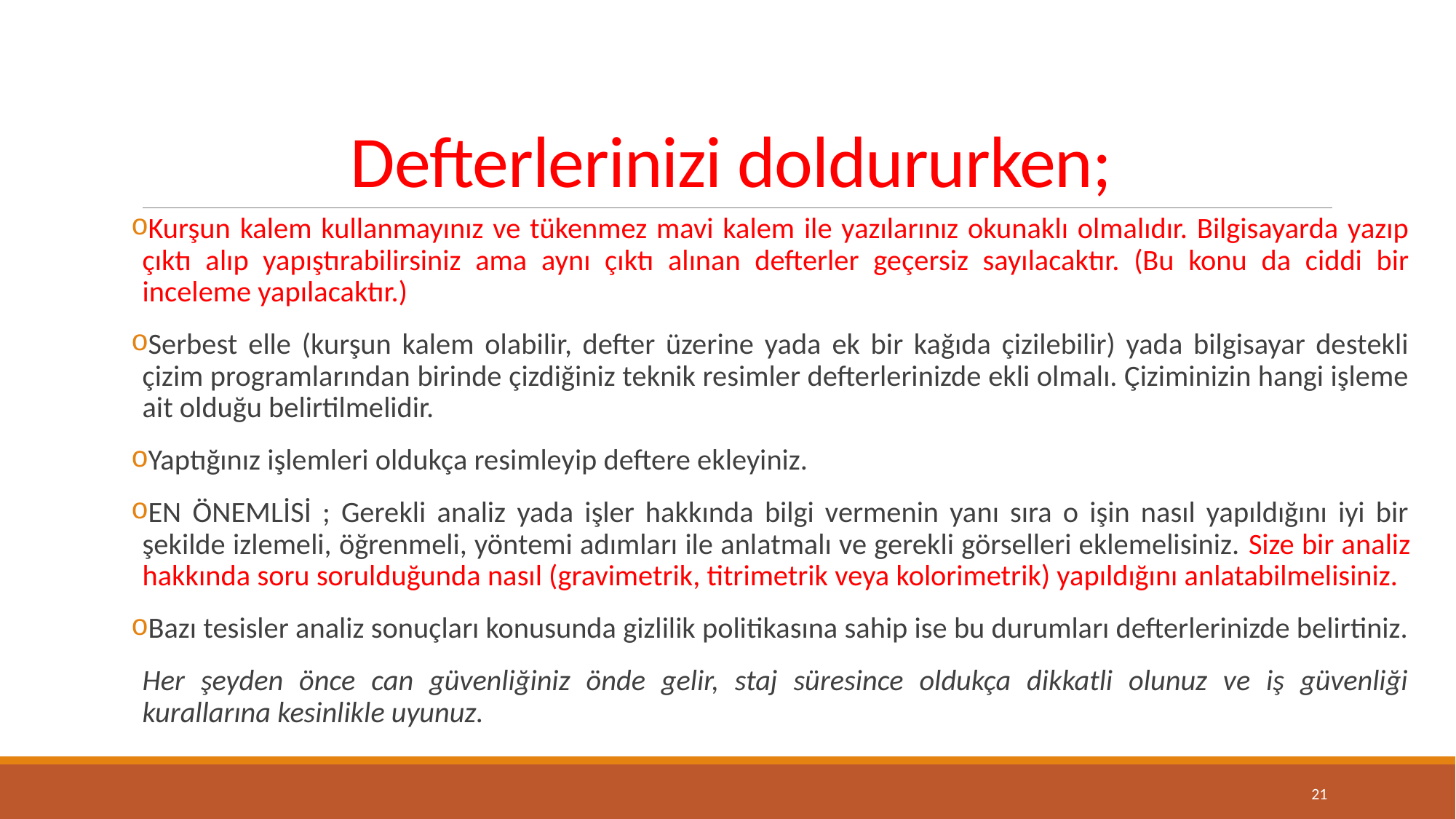

# Defterlerinizi doldururken;
Kurşun kalem kullanmayınız ve tükenmez mavi kalem ile yazılarınız okunaklı olmalıdır. Bilgisayarda yazıp çıktı alıp yapıştırabilirsiniz ama aynı çıktı alınan defterler geçersiz sayılacaktır. (Bu konu da ciddi bir inceleme yapılacaktır.)
Serbest elle (kurşun kalem olabilir, defter üzerine yada ek bir kağıda çizilebilir) yada bilgisayar destekli çizim programlarından birinde çizdiğiniz teknik resimler defterlerinizde ekli olmalı. Çiziminizin hangi işleme ait olduğu belirtilmelidir.
Yaptığınız işlemleri oldukça resimleyip deftere ekleyiniz.
EN ÖNEMLİSİ ; Gerekli analiz yada işler hakkında bilgi vermenin yanı sıra o işin nasıl yapıldığını iyi bir şekilde izlemeli, öğrenmeli, yöntemi adımları ile anlatmalı ve gerekli görselleri eklemelisiniz. Size bir analiz hakkında soru sorulduğunda nasıl (gravimetrik, titrimetrik veya kolorimetrik) yapıldığını anlatabilmelisiniz.
Bazı tesisler analiz sonuçları konusunda gizlilik politikasına sahip ise bu durumları defterlerinizde belirtiniz.
Her şeyden önce can güvenliğiniz önde gelir, staj süresince oldukça dikkatli olunuz ve iş güvenliği kurallarına kesinlikle uyunuz.
21